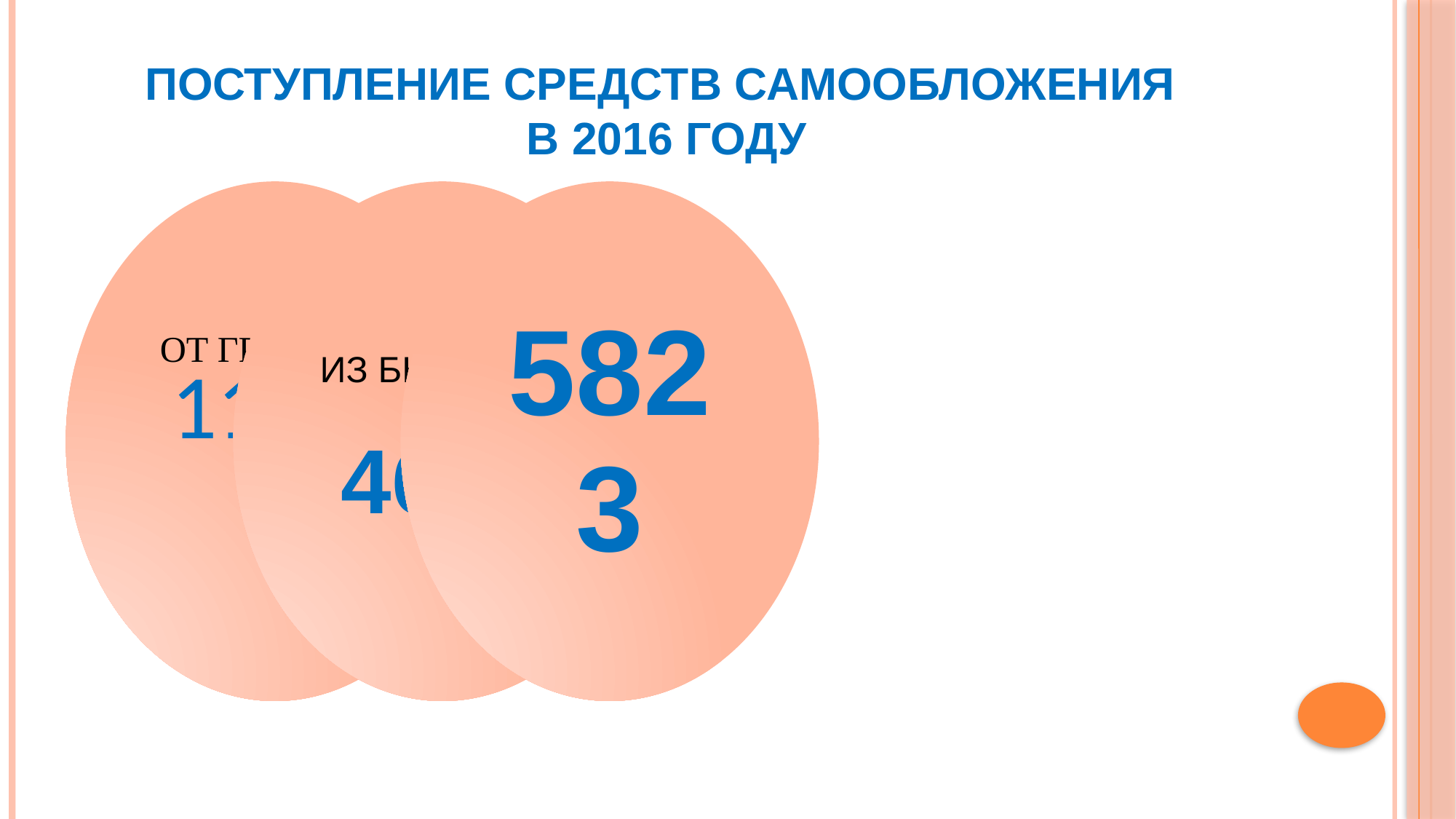

# Поступление средств самообложения в 2016 году
ИЗ БЮДЖЕТА РТ
4658
ОТ ГРАЖДАН
1164,6